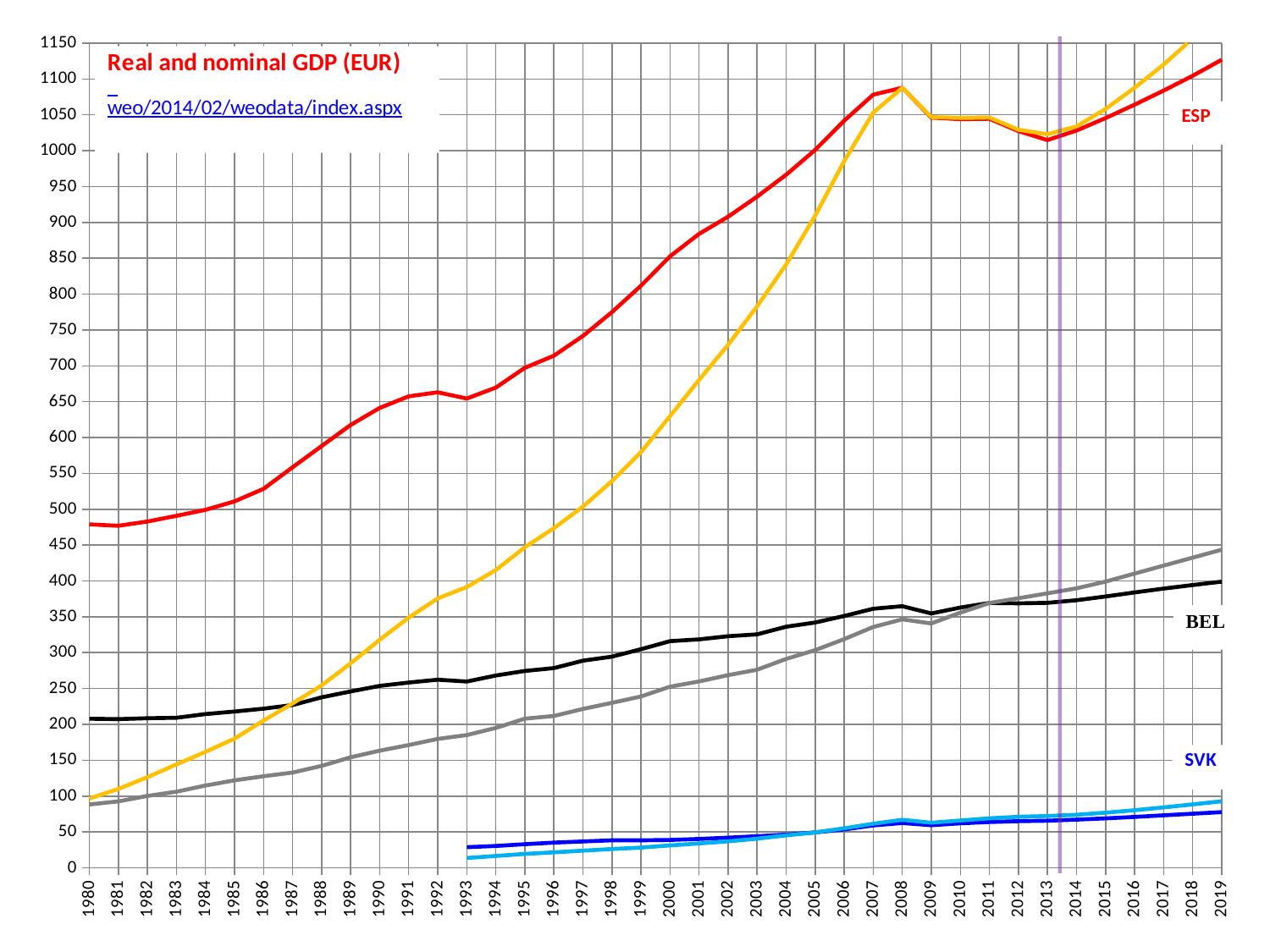

### Chart

| Category |  |  |  |  |  |  |
|---|---|---|---|---|---|---|
| 1980 | 207.871 | 478.851 | None | 88.287 | 96.449 | None |
| 1981 | 207.291 | 476.898 | None | 92.565 | 109.926 | None |
| 1982 | 208.524 | 482.804 | None | 100.165 | 126.29 | None |
| 1983 | 209.174 | 490.782 | None | 106.117 | 144.159 | None |
| 1984 | 214.333 | 499.116 | None | 114.648 | 161.545 | None |
| 1985 | 217.874 | 510.905 | None | 121.934 | 180.049 | None |
| 1986 | 221.845 | 528.438 | None | 127.629 | 205.317 | None |
| 1987 | 226.962 | 558.607 | None | 132.773 | 229.175 | None |
| 1988 | 237.682 | 588.126 | None | 142.06 | 254.226 | None |
| 1989 | 245.928 | 617.556 | None | 154.04 | 285.12 | None |
| 1990 | 253.644 | 641.311 | None | 163.34 | 317.865 | None |
| 1991 | 258.293 | 657.507 | None | 171.12 | 348.894 | None |
| 1992 | 262.247 | 663.1 | None | 179.689 | 375.687 | None |
| 1993 | 259.724 | 654.389 | 28.661 | 185.066 | 391.566 | 13.655 |
| 1994 | 268.105 | 669.666 | 30.439 | 195.039 | 415.123 | 16.453 |
| 1995 | 274.499 | 697.271 | 32.836 | 207.927 | 446.952 | 19.32 |
| 1996 | 278.409 | 714.153 | 35.115 | 211.673 | 473.587 | 21.527 |
| 1997 | 288.809 | 741.759 | 36.675 | 221.492 | 503.636 | 23.867 |
| 1998 | 294.379 | 774.906 | 38.275 | 229.988 | 539.188 | 26.172 |
| 1999 | 304.799 | 811.678 | 38.289 | 238.878 | 579.614 | 28.109 |
| 2000 | 315.986 | 852.691 | 38.813 | 252.542 | 629.907 | 31.177 |
| 2001 | 318.538 | 883.99 | 40.165 | 259.803 | 680.397 | 33.881 |
| 2002 | 322.869 | 907.922 | 42.005 | 268.619 | 729.258 | 36.807 |
| 2003 | 325.473 | 935.96 | 44.011 | 276.156 | 783.082 | 40.612 |
| 2004 | 336.13 | 966.446 | 46.237 | 291.287 | 841.294 | 45.161 |
| 2005 | 342.016 | 1001.118 | 49.314 | 303.435 | 909.298 | 49.314 |
| 2006 | 351.135 | 1041.911 | 53.43 | 318.83 | 985.547 | 55.002 |
| 2007 | 361.26 | 1078.162 | 59.037 | 335.815 | 1053.161 | 61.45 |
| 2008 | 364.819 | 1087.787 | 62.432 | 346.375 | 1087.788 | 66.842 |
| 2009 | 354.602 | 1046.099 | 59.35 | 340.669 | 1046.894 | 62.794 |
| 2010 | 362.893 | 1043.978 | 61.977 | 355.791 | 1045.62 | 65.897 |
| 2011 | 369.258 | 1044.522 | 63.825 | 369.259 | 1046.327 | 68.974 |
| 2012 | 368.727 | 1027.362 | 64.975 | 375.853 | 1029.279 | 71.096 |
| 2013 | 369.451 | 1014.825 | 65.587 | 382.692 | 1022.988 | 72.134 |
| 2014 | 373.077 | 1028.142 | 67.128 | 389.673 | 1033.952 | 73.91 |
| 2015 | 378.304 | 1045.491 | 68.908 | 399.054 | 1058.188 | 76.82 |
| 2016 | 383.961 | 1064.191 | 70.906 | 410.241 | 1087.746 | 80.268 |
| 2017 | 389.311 | 1083.84 | 73.104 | 421.392 | 1120.035 | 84.173 |
| 2018 | 394.258 | 1104.467 | 75.37 | 432.482 | 1156.543 | 88.386 |
| 2019 | 399.007 | 1126.847 | 77.594 | 443.523 | 1195.819 | 92.69 |